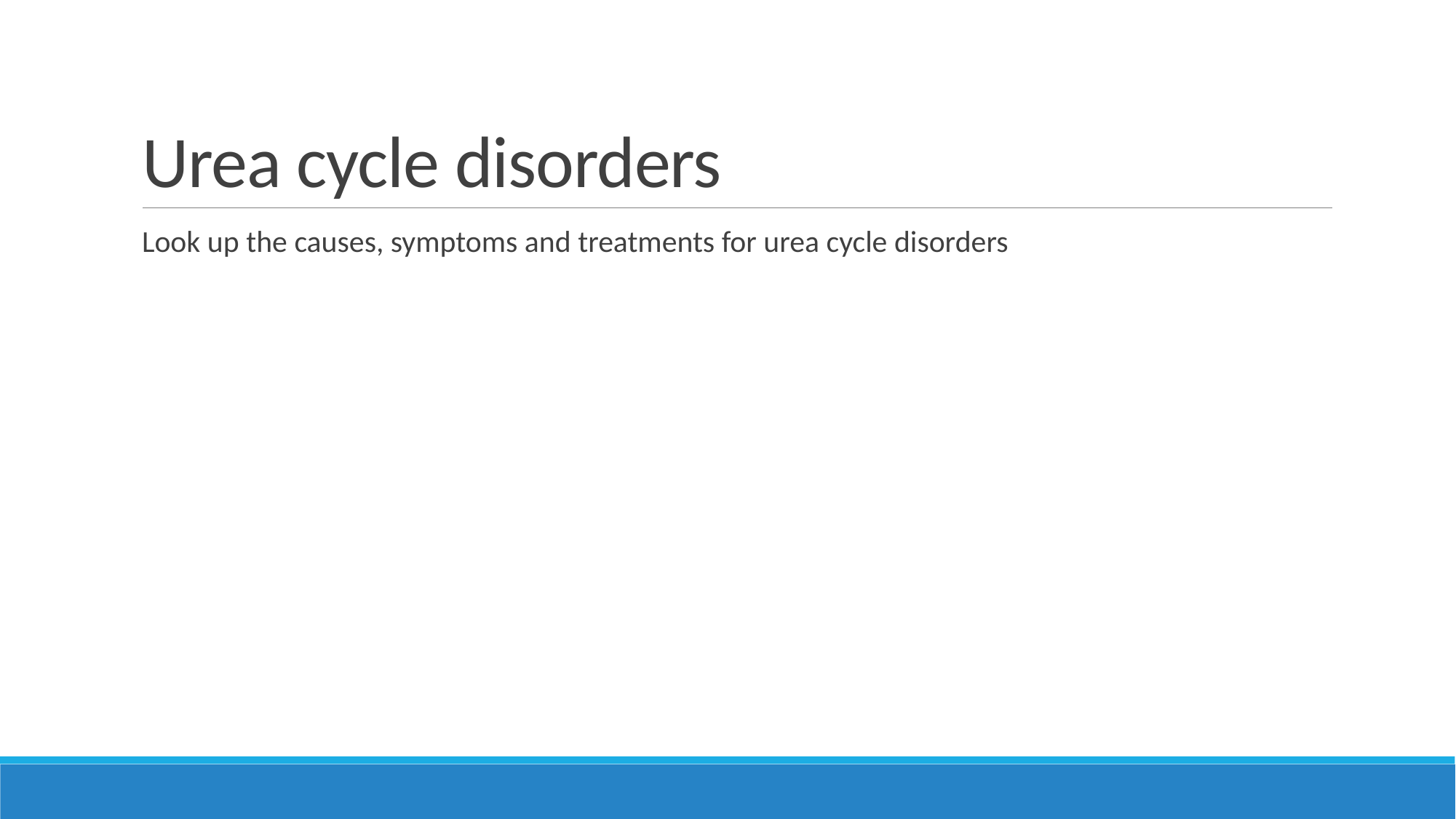

# Urea cycle disorders
Look up the causes, symptoms and treatments for urea cycle disorders